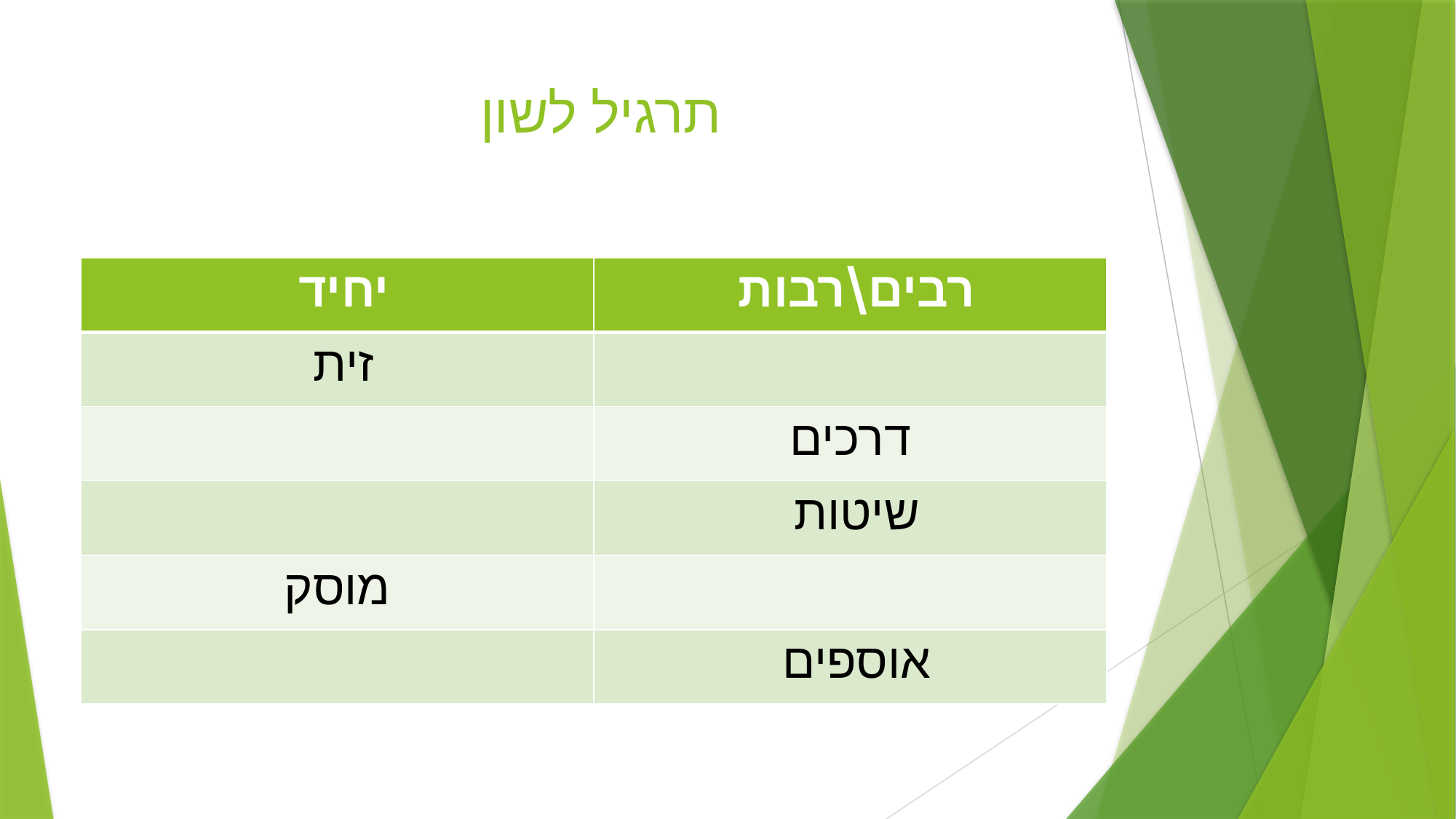

# תרגיל לשון
| יחיד | רבים\רבות |
| --- | --- |
| זית |  |
|  | דרכים |
|  | שיטות |
| מוסק |  |
|  | אוספים |